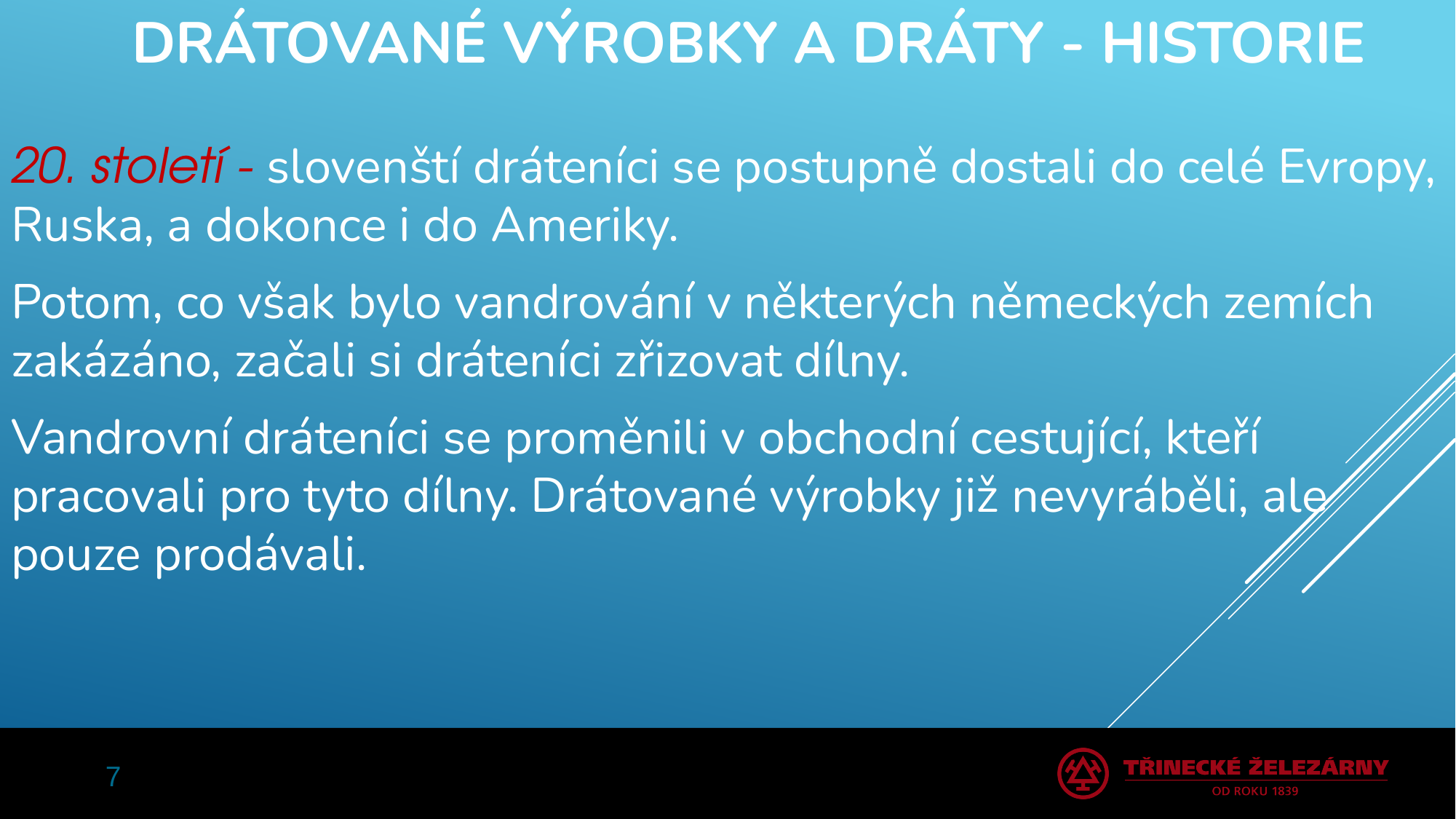

# Drátované výrobky a dráty - historie
20. století - slovenští dráteníci se postupně dostali do celé Evropy, Ruska, a dokonce i do Ameriky.
Potom, co však bylo vandrování v některých německých zemích zakázáno, začali si dráteníci zřizovat dílny.
Vandrovní dráteníci se proměnili v obchodní cestující, kteří pracovali pro tyto dílny. Drátované výrobky již nevyráběli, ale pouze prodávali.